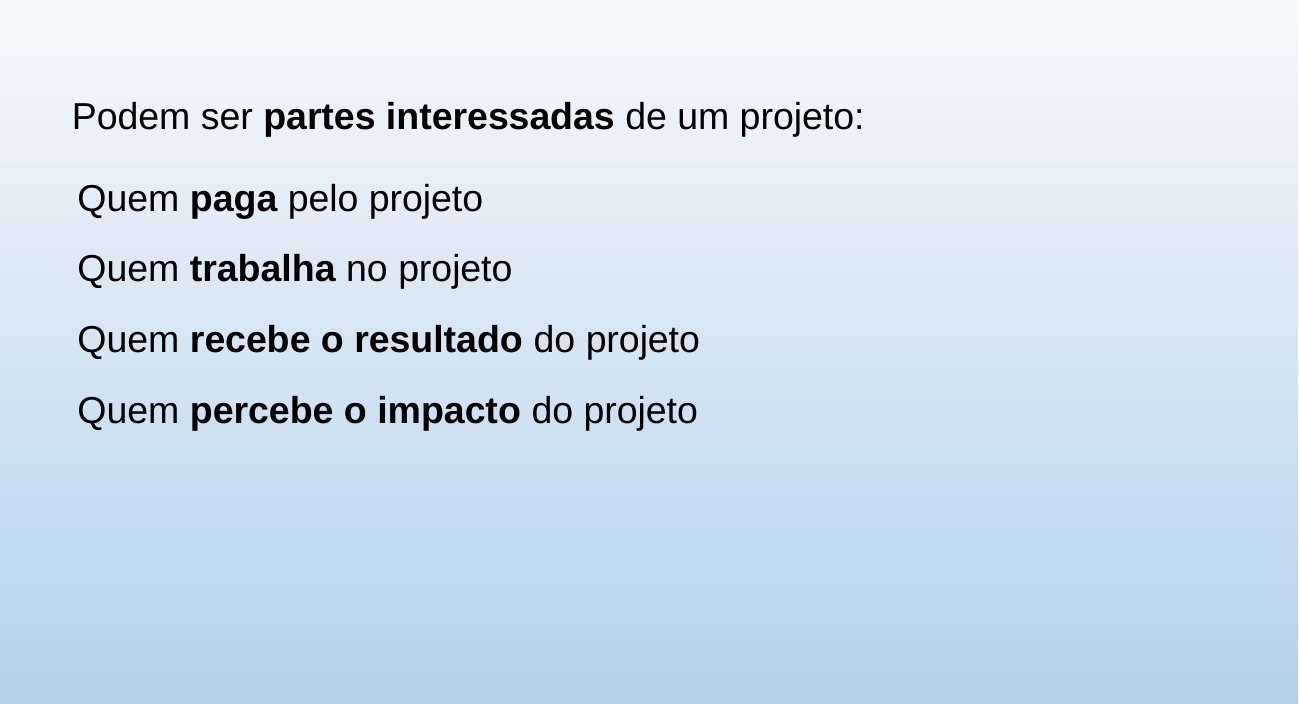

Podem ser partes interessadas de um projeto:
Quem paga pelo projeto
Quem trabalha no projeto
Quem recebe o resultado do projeto
Quem percebe o impacto do projeto